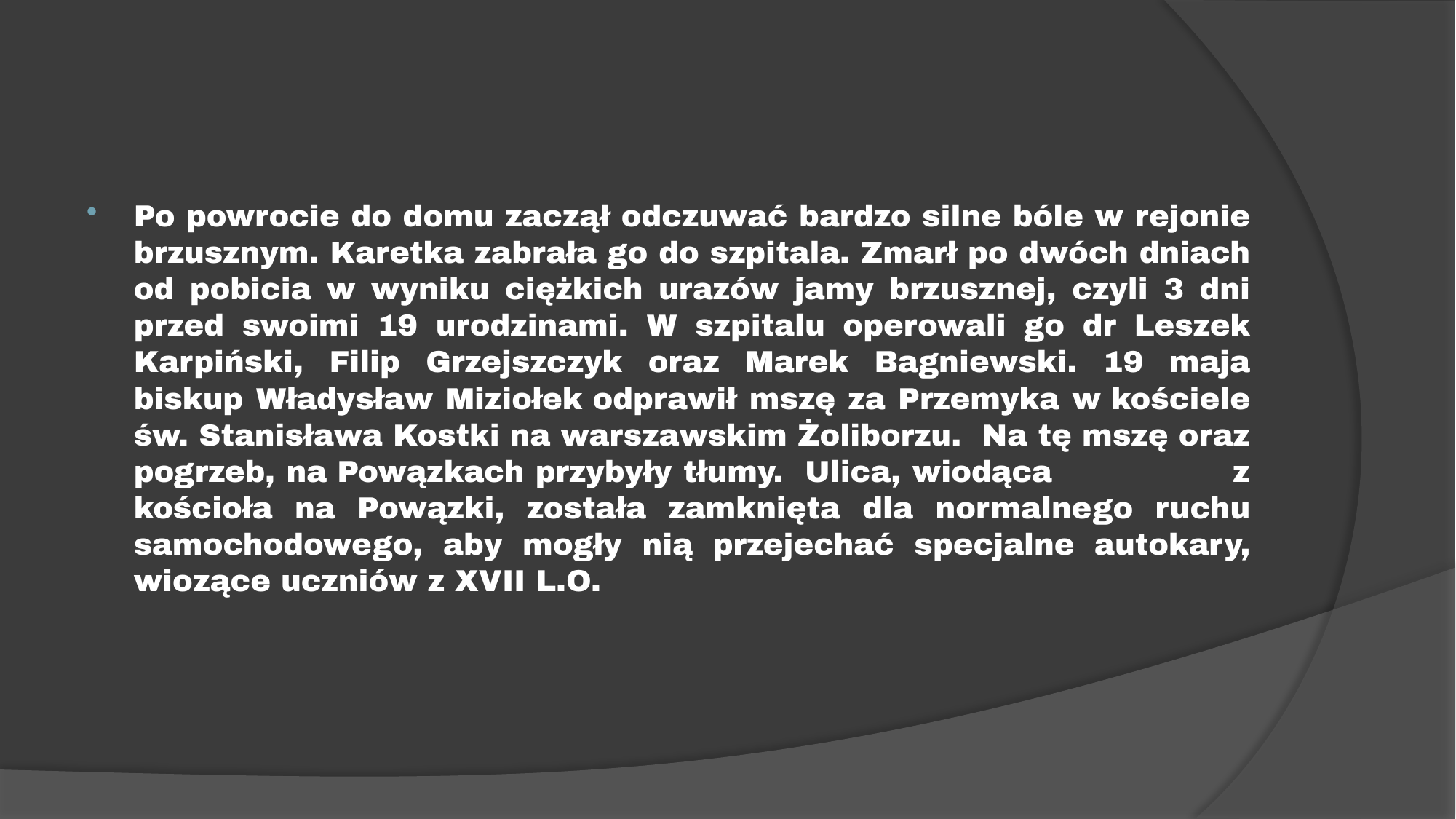

Po powrocie do domu zaczął odczuwać bardzo silne bóle w rejonie brzusznym. Karetka zabrała go do szpitala. Zmarł po dwóch dniach od pobicia w wyniku ciężkich urazów jamy brzusznej, czyli 3 dni przed swoimi 19 urodzinami. W szpitalu operowali go dr Leszek Karpiński, Filip Grzejszczyk oraz Marek Bagniewski. 19 maja biskup Władysław Miziołek odprawił mszę za Przemyka w kościele św. Stanisława Kostki na warszawskim Żoliborzu.  Na tę mszę oraz pogrzeb, na Powązkach przybyły tłumy.  Ulica, wiodąca                z kościoła na Powązki, została zamknięta dla normalnego ruchu samochodowego, aby mogły nią przejechać specjalne autokary, wiozące uczniów z XVII L.O.